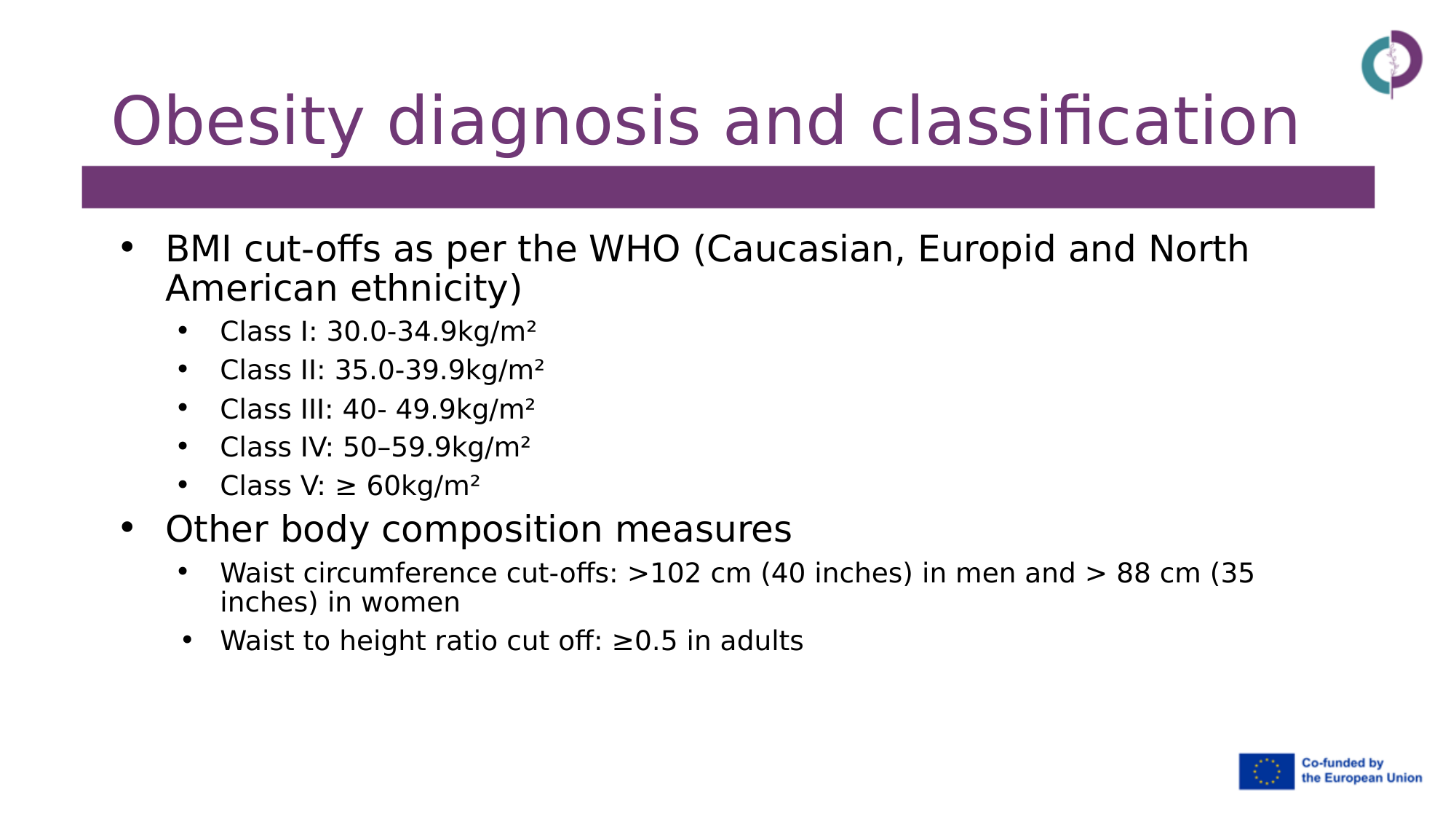

# Obesity diagnosis and classification
BMI cut-offs as per the WHO (Caucasian, Europid and North American ethnicity)
Class I: 30.0-34.9kg/m²
Class II: 35.0-39.9kg/m²
Class III: 40- 49.9kg/m²
Class IV: 50–59.9kg/m²
Class V: ≥ 60kg/m²
Other body composition measures
Waist circumference cut-offs: >102 cm (40 inches) in men and > 88 cm (35 inches) in women
Waist to height ratio cut off: ≥0.5 in adults